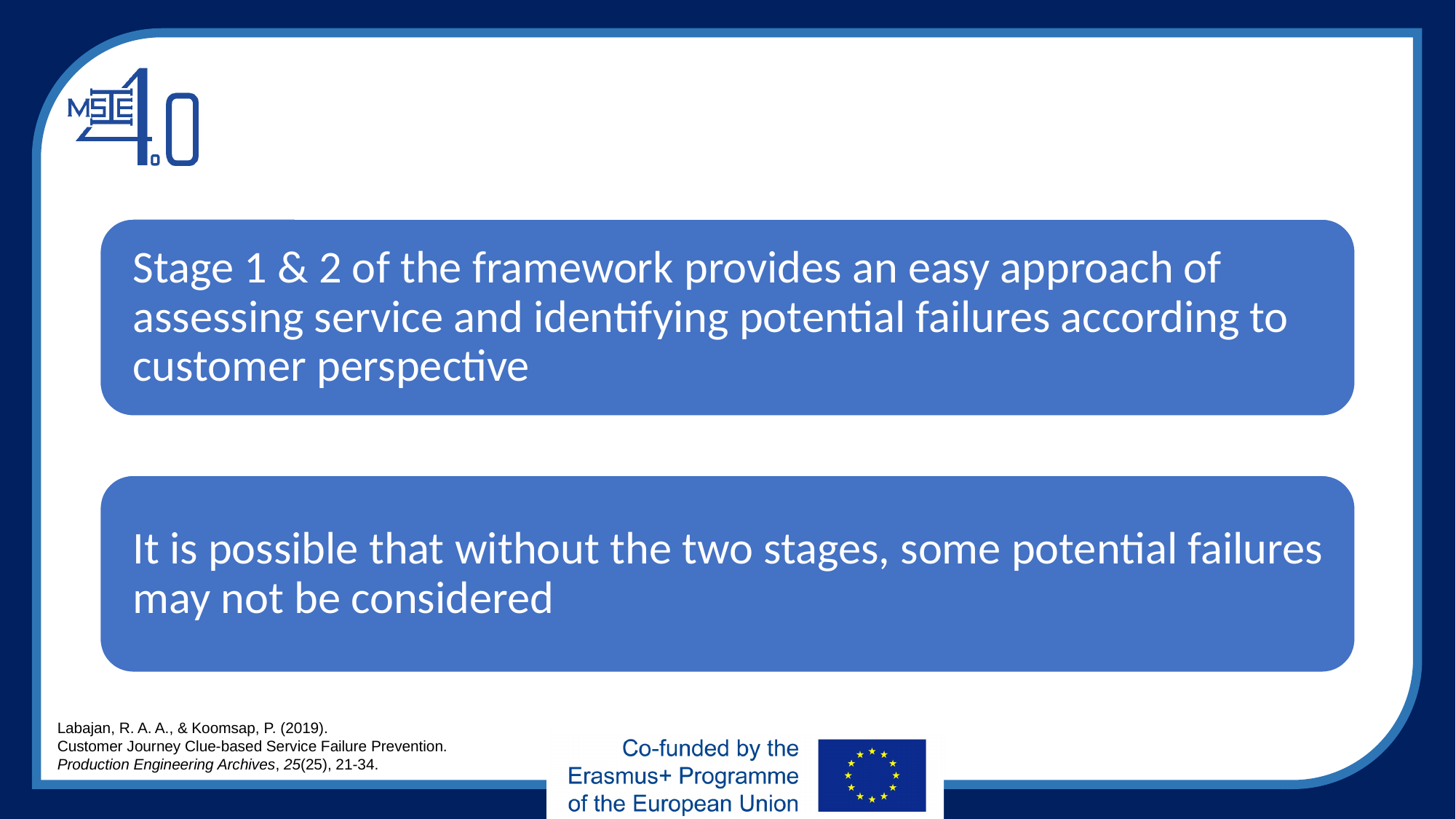

Stage 1 & 2 of the framework provides an easy approach of assessing service and identifying potential failures according to customer perspective

It is possible that without the two stages, some potential failures may not be considered

Labajan, R. A. A., & Koomsap, P. (2019).
Customer Journey Clue-based Service Failure Prevention.
Production Engineering Archives, 25(25), 21-34.